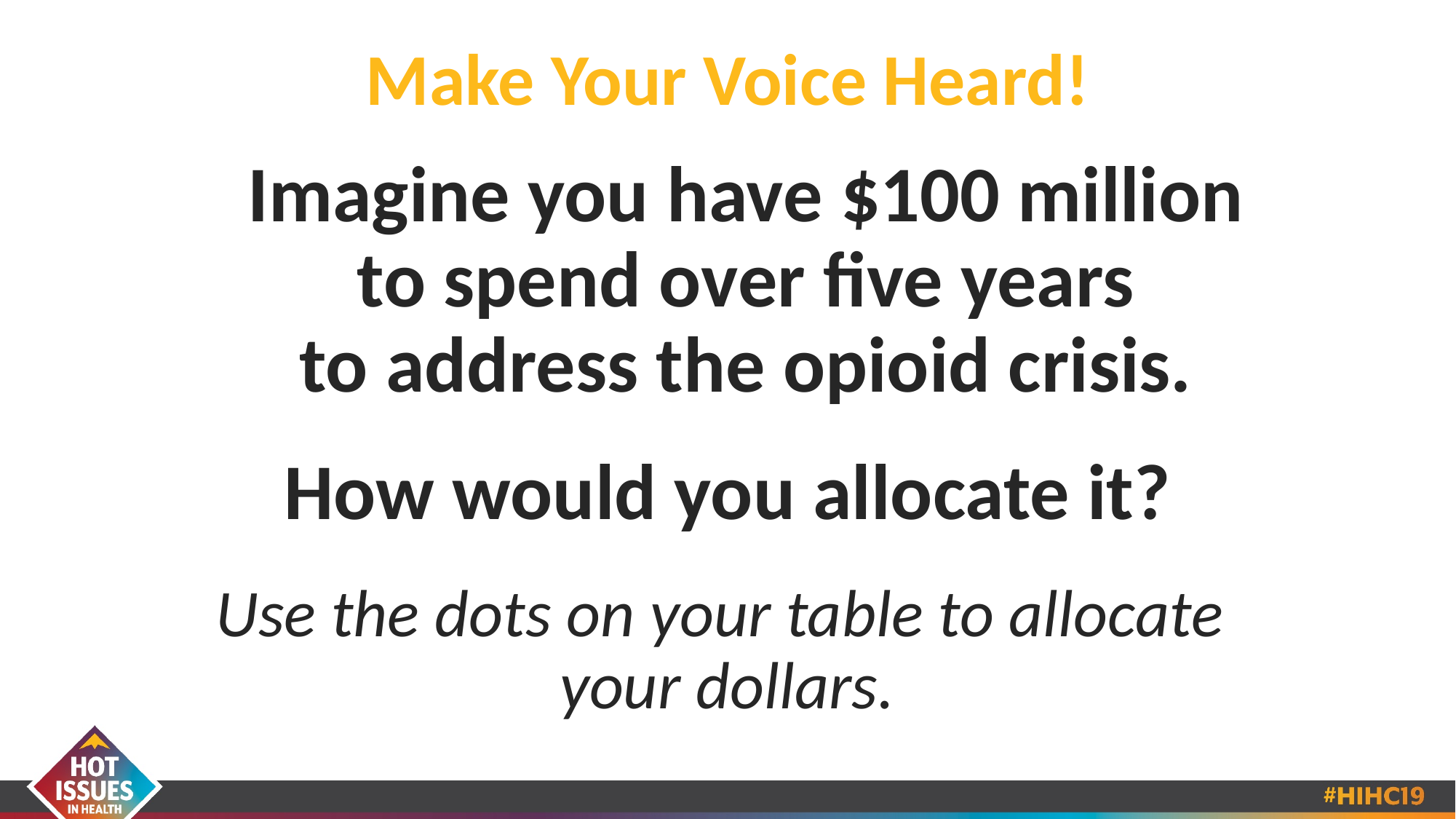

# Make Your Voice Heard!
Imagine you have $100 million
to spend over five years
to address the opioid crisis.
How would you allocate it?
Use the dots on your table to allocate
your dollars.